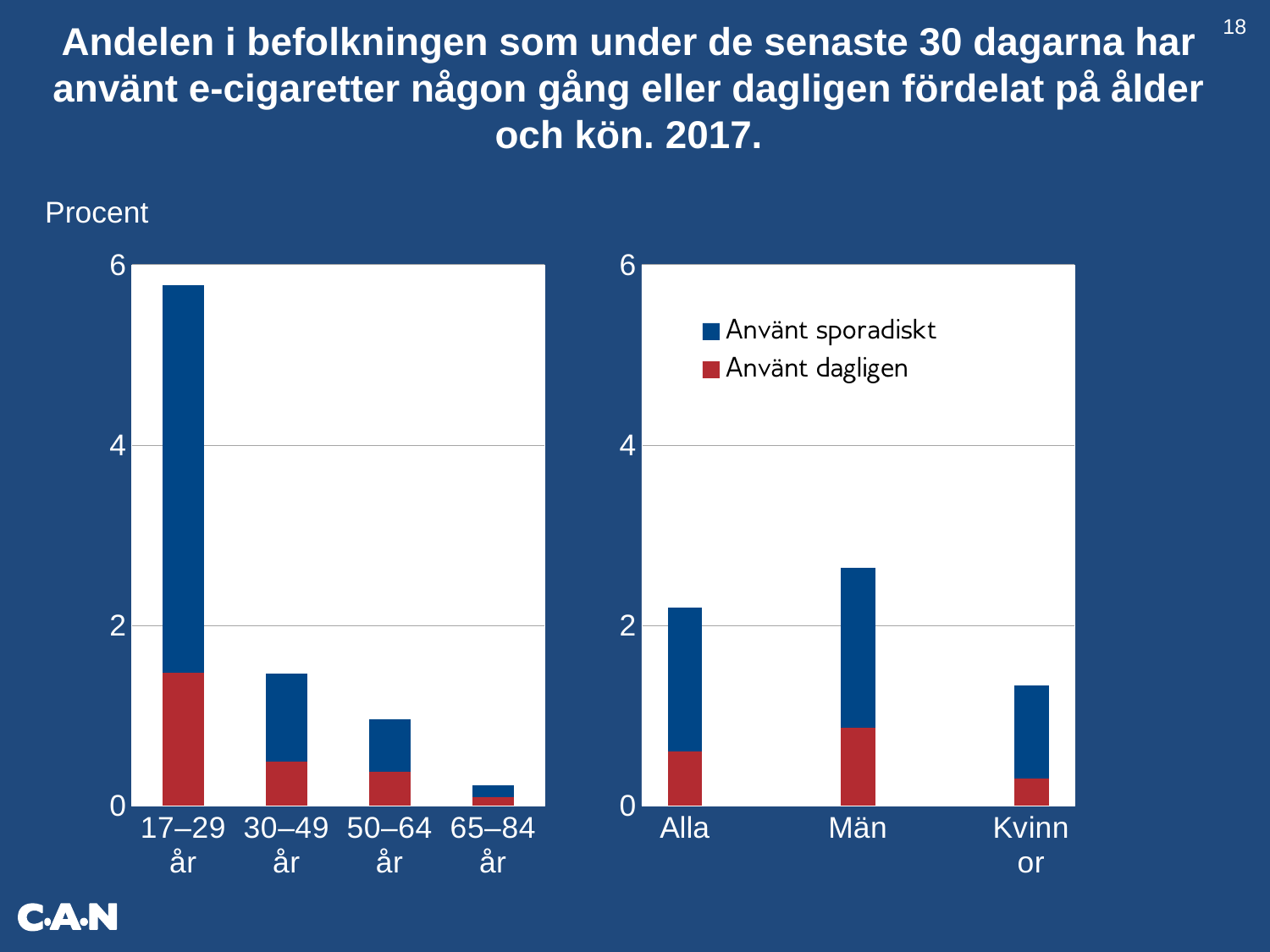

Andelen i befolkningen som under de senaste 30 dagarna har använt e-cigaretter någon gång eller dagligen fördelat på ålder och kön. 2017.
18
Procent

### Chart

| Category | Använt dagligen |  | Använt sporadiskt |  |
|---|---|---|---|---|
| 17–29 år | 1.4738701488077655 | None | 4.298129451583053 | None |
| 30–49 år | 0.48963812336188534 | None | 0.9763888509588253 | None |
| 50–64 år | 0.3810787392347001 | None | 0.5737403617427619 | None |
| 65–84 år | 0.09134358784595228 | None | 0.13154062292453725 | None |

### Chart

| Category | Använt dagligen | Använt sporadiskt |
|---|---|---|
| Alla | 0.6 | 1.6 |
|  | None | None |
| Män | 0.862621873986839 | 1.7726052019970007 |
|  | None | None |
| Kvinnor | 0.30465241386704706 | 1.028790196102395 |